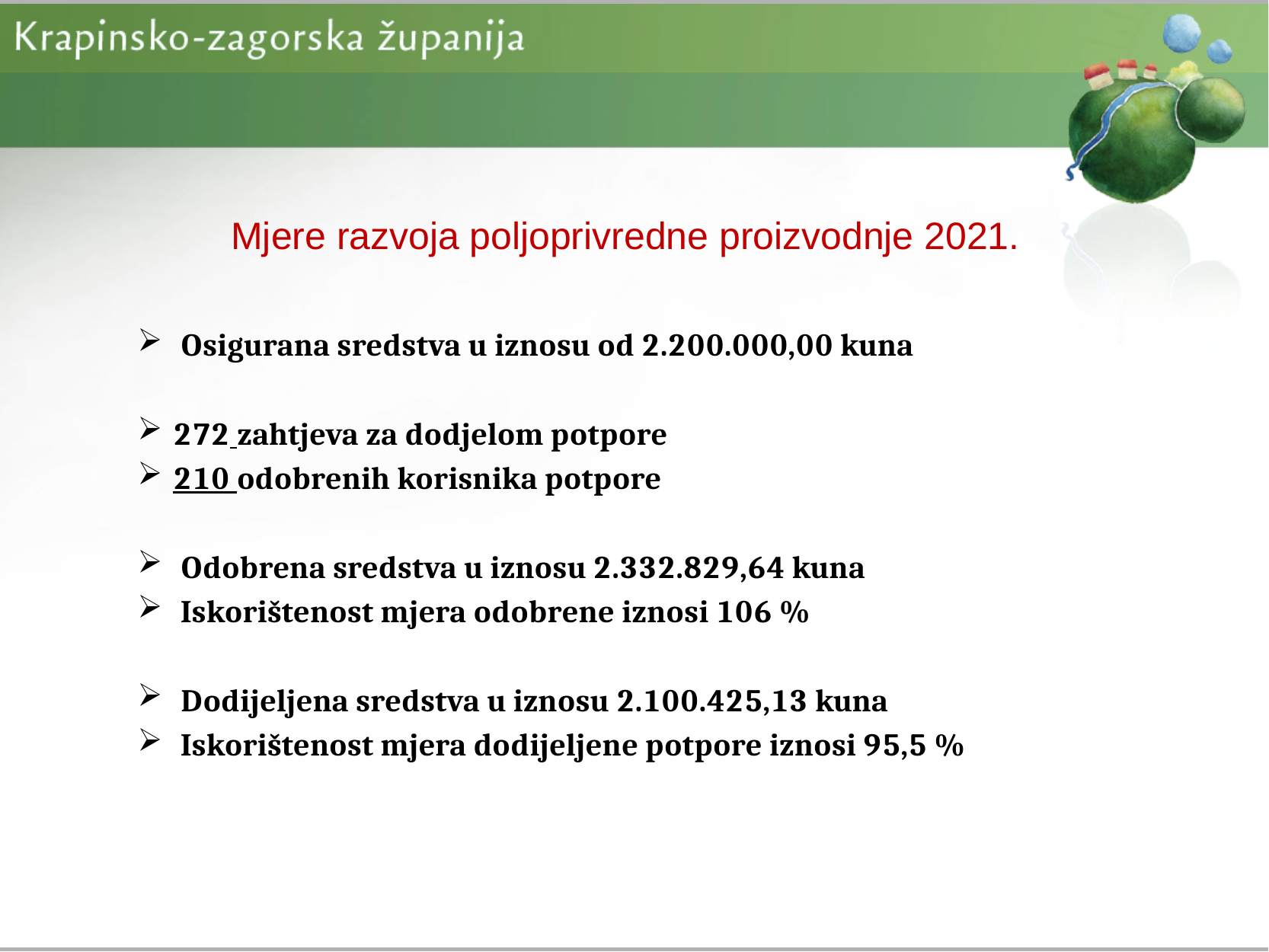

Mjere razvoja poljoprivredne proizvodnje 2021.

Osigurana sredstva u iznosu od 2.200.000,00 kuna

272 zahtjeva za dodjelom potpore
210 odobrenih korisnika potpore

Odobrena sredstva u iznosu 2.332.829,64 kuna
Iskorištenost mjera odobrene iznosi 106 %

Dodijeljena sredstva u iznosu 2.100.425,13 kuna
Iskorištenost mjera dodijeljene potpore iznosi 95,5 %